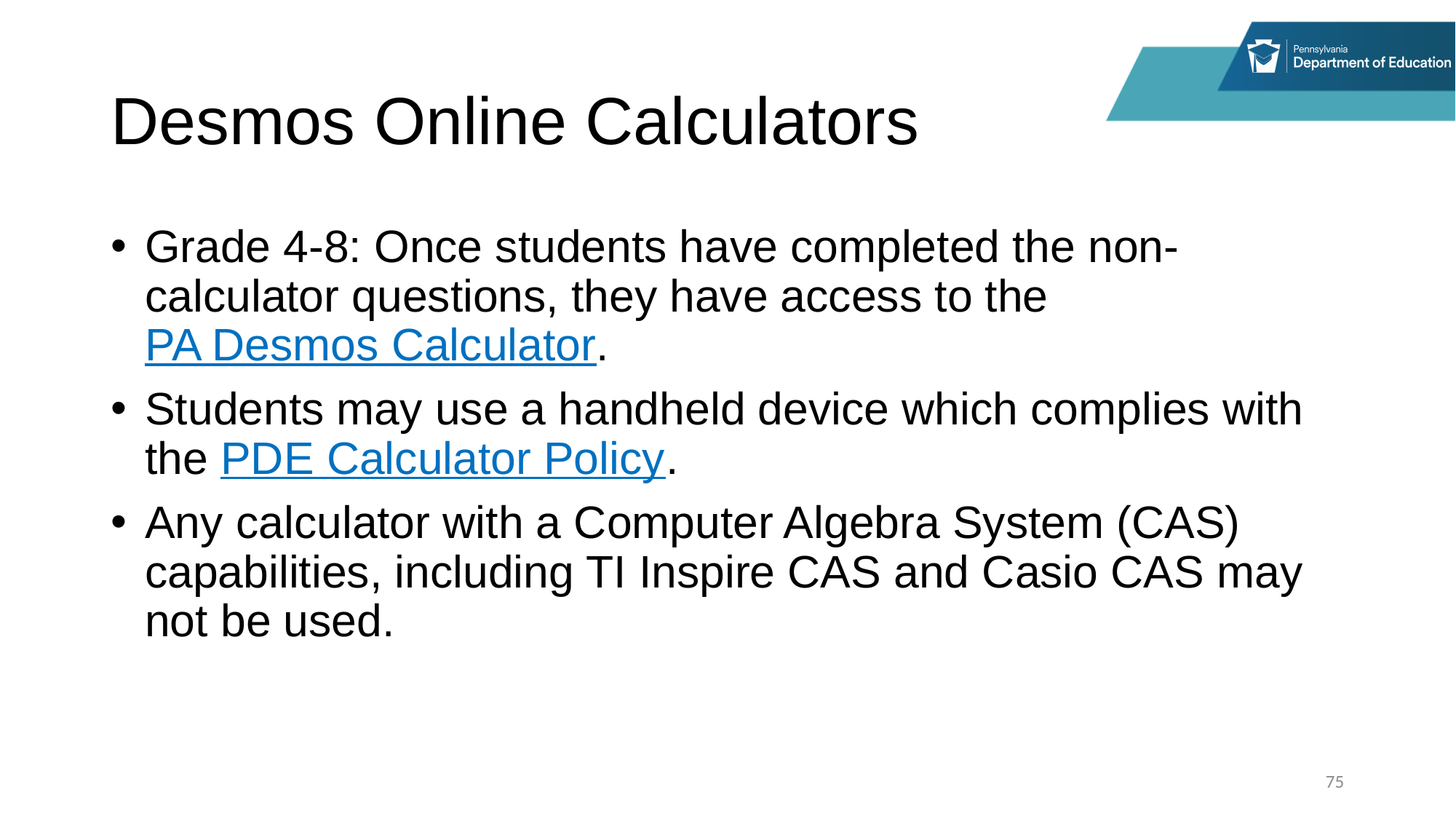

# Desmos Online Calculators
Grade 4-8: Once students have completed the non-calculator questions, they have access to the PA Desmos Calculator.
Students may use a handheld device which complies with the PDE Calculator Policy.
Any calculator with a Computer Algebra System (CAS) capabilities, including TI Inspire CAS and Casio CAS may not be used.
75